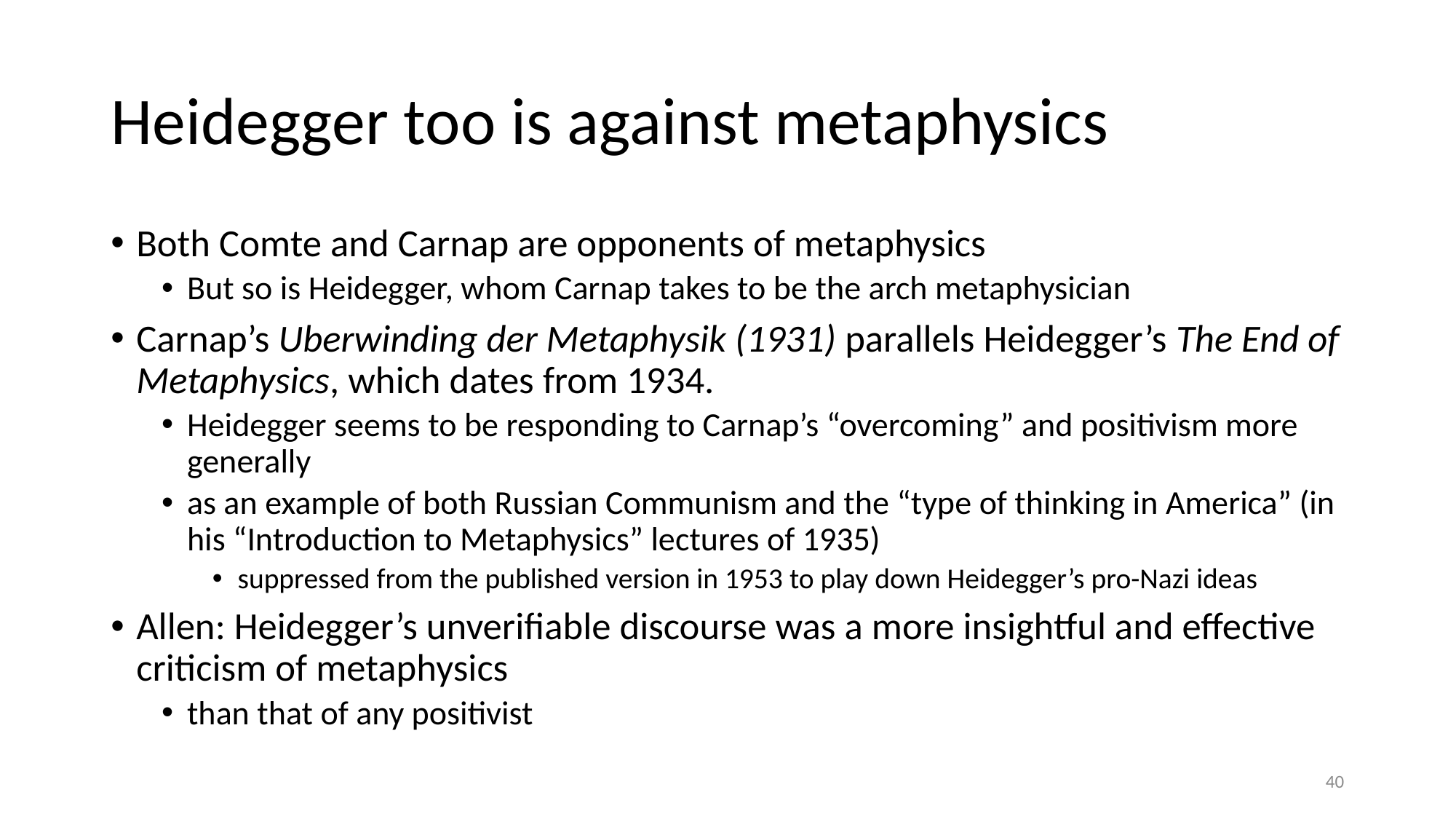

# Heidegger too is against metaphysics
Both Comte and Carnap are opponents of metaphysics
But so is Heidegger, whom Carnap takes to be the arch metaphysician
Carnap’s Uberwinding der Metaphysik (1931) parallels Heidegger’s The End of Metaphysics, which dates from 1934.
Heidegger seems to be responding to Carnap’s “overcoming” and positivism more generally
as an example of both Russian Communism and the “type of thinking in America” (in his “Introduction to Metaphysics” lectures of 1935)
suppressed from the published version in 1953 to play down Heidegger’s pro-Nazi ideas
Allen: Heidegger’s unverifiable discourse was a more insightful and effective criticism of metaphysics
than that of any positivist

40